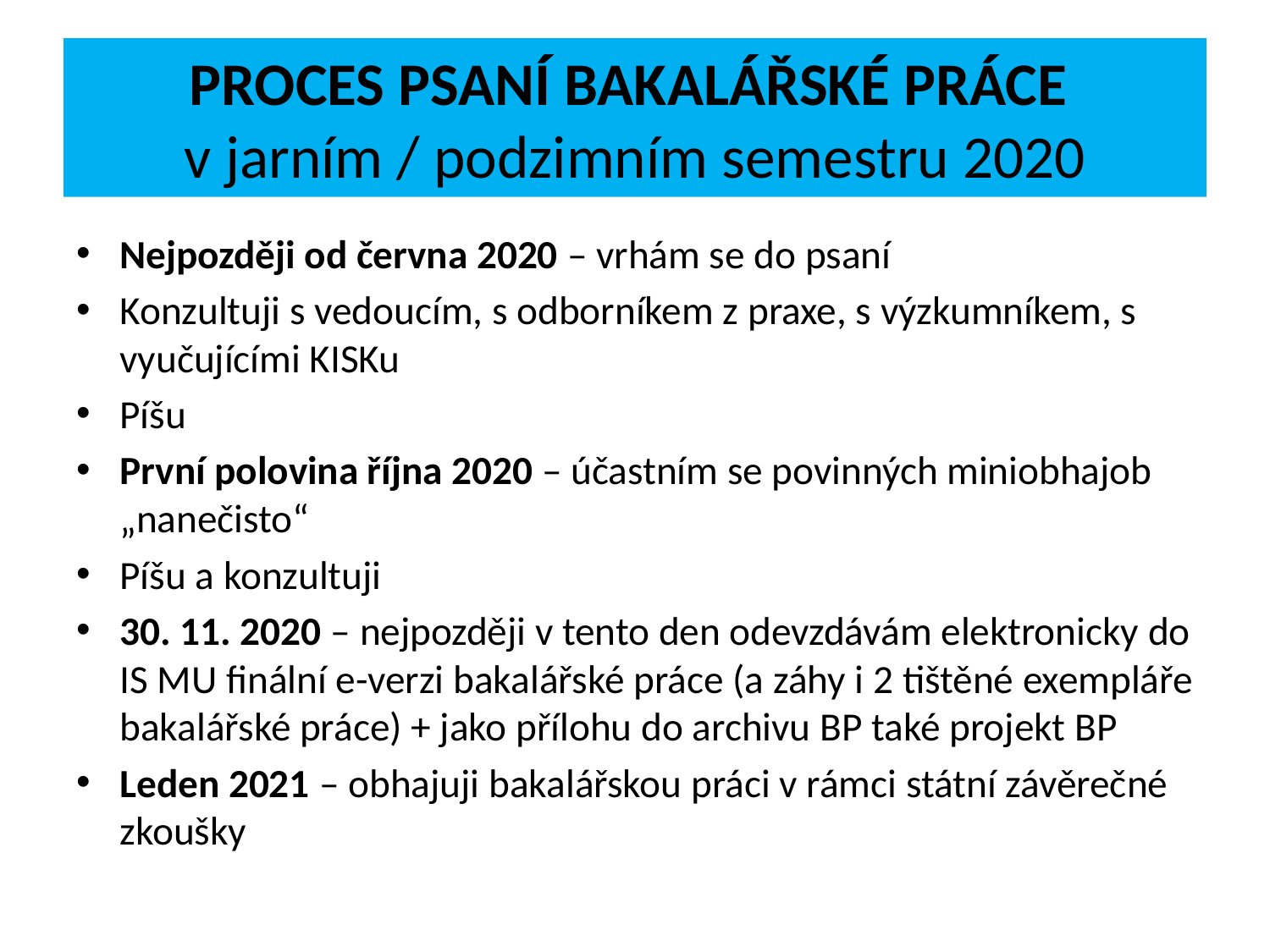

# PROCES PSANÍ bakalářské PRÁCE v jarním / podzimním semestru 2020
Nejpozději od června 2020 – vrhám se do psaní
Konzultuji s vedoucím, s odborníkem z praxe, s výzkumníkem, s vyučujícími KISKu
Píšu
První polovina října 2020 – účastním se povinných miniobhajob „nanečisto“
Píšu a konzultuji
30. 11. 2020 – nejpozději v tento den odevzdávám elektronicky do IS MU finální e-verzi bakalářské práce (a záhy i 2 tištěné exempláře bakalářské práce) + jako přílohu do archivu BP také projekt BP
Leden 2021 – obhajuji bakalářskou práci v rámci státní závěrečné zkoušky